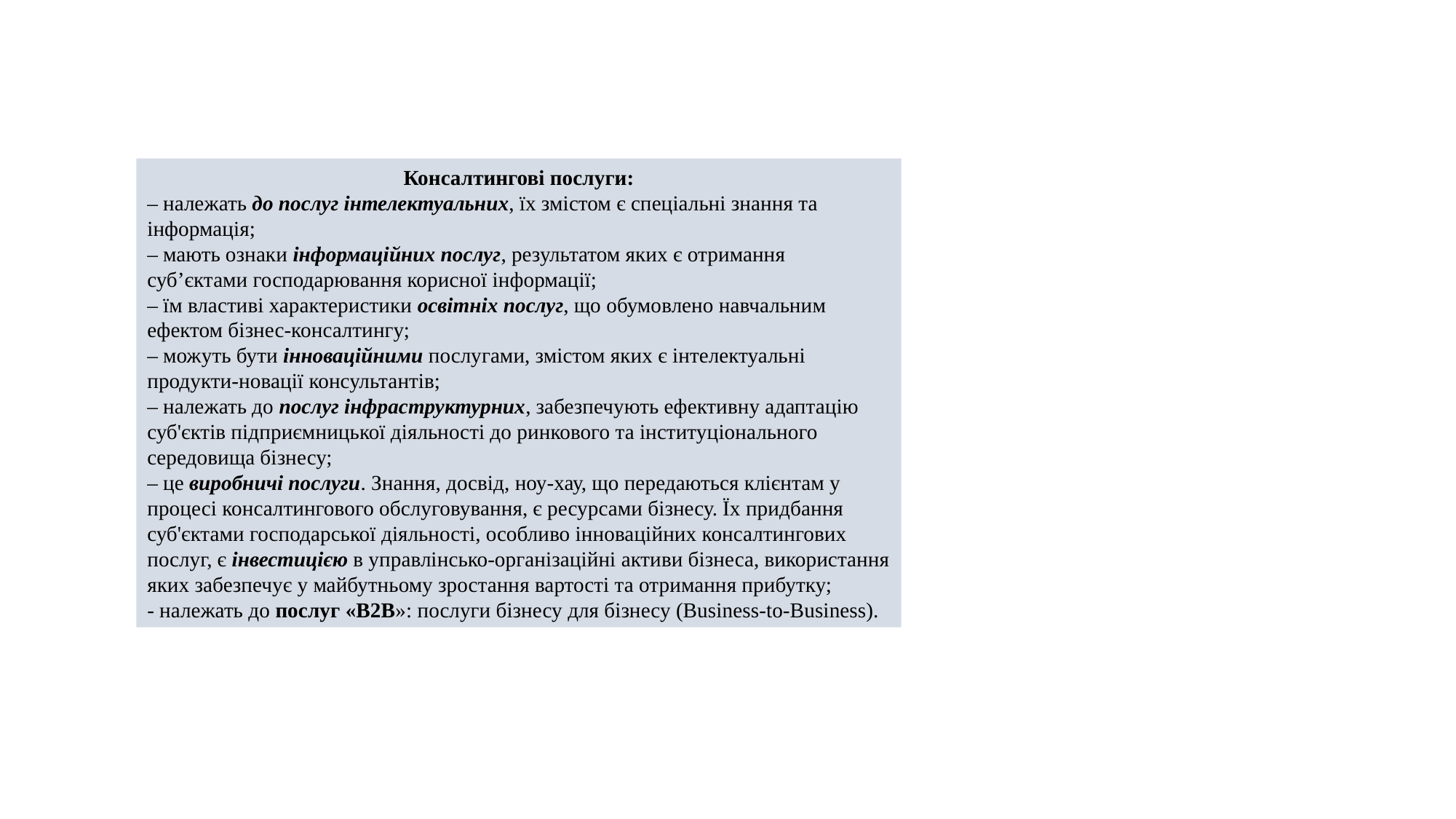

Консалтингові послуги:
– належать до послуг інтелектуальних, їх змістом є спеціальні знання та інформація;
– мають ознаки інформаційних послуг, результатом яких є отримання суб’єктами господарювання корисної інформації;
– їм властиві характеристики освітніх послуг, що обумовлено навчальним ефектом бізнес-консалтингу;
– можуть бути інноваційними послугами, змістом яких є інтелектуальні продукти-новації консультантів;
– належать до послуг інфраструктурних, забезпечують ефективну адаптацію суб'єктів підприємницької діяльності до ринкового та інституціонального середовища бізнесу;
– це виробничі послуги. Знання, досвід, ноу-хау, що передаються клієнтам у процесі консалтингового обслуговування, є ресурсами бізнесу. Їх придбання суб'єктами господарської діяльності, особливо інноваційних консалтингових послуг, є інвестицією в управлінсько-організаційні активи бізнеса, використання яких забезпечує у майбутньому зростання вартості та отримання прибутку;
- належать до послуг «В2В»: послуги бізнесу для бізнесу (Business-to-Business).